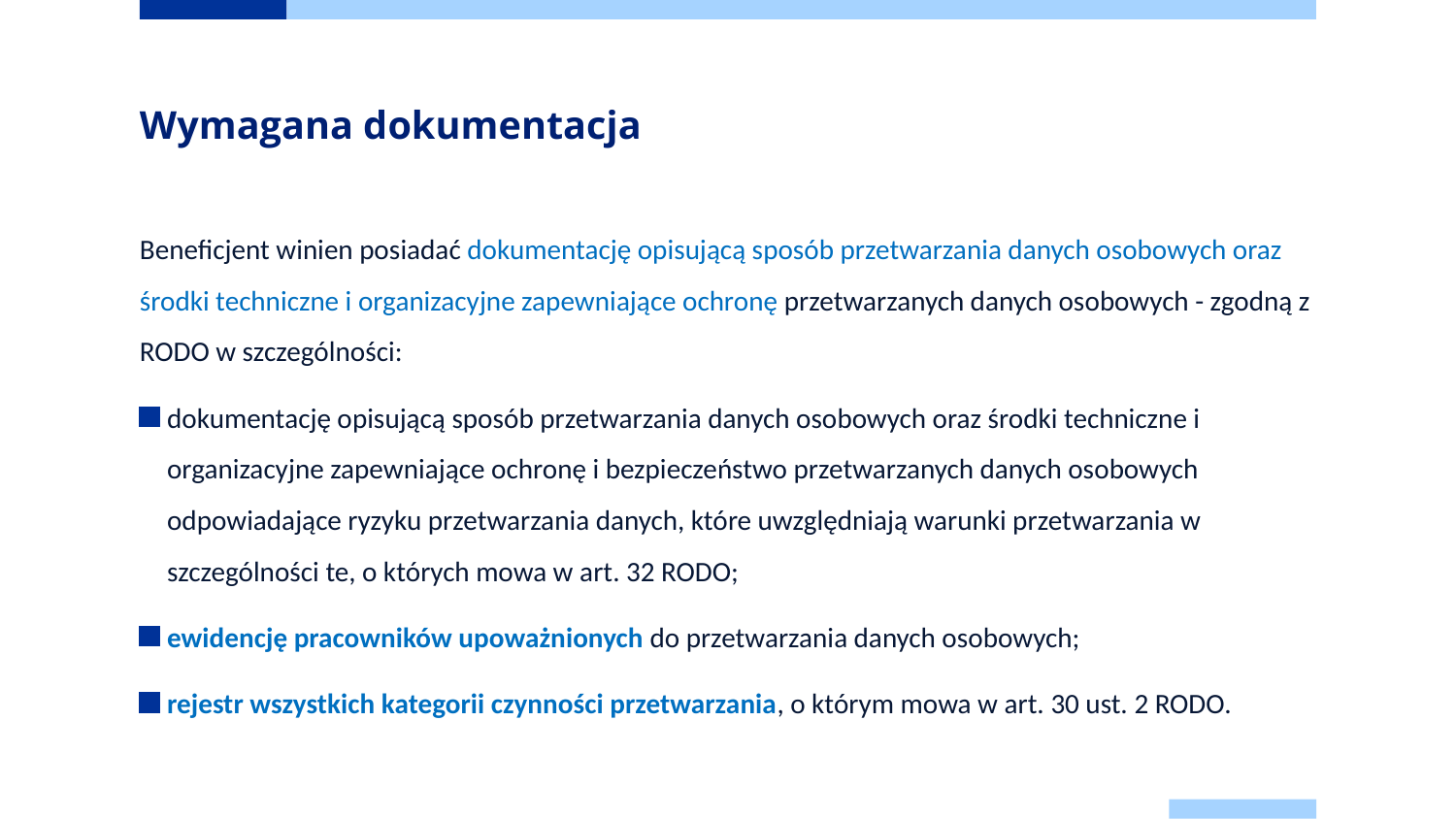

# Wymagana dokumentacja
Beneficjent winien posiadać dokumentację opisującą sposób przetwarzania danych osobowych oraz środki techniczne i organizacyjne zapewniające ochronę przetwarzanych danych osobowych - zgodną z RODO w szczególności:
dokumentację opisującą sposób przetwarzania danych osobowych oraz środki techniczne i organizacyjne zapewniające ochronę i bezpieczeństwo przetwarzanych danych osobowych odpowiadające ryzyku przetwarzania danych, które uwzględniają warunki przetwarzania w szczególności te, o których mowa w art. 32 RODO;
ewidencję pracowników upoważnionych do przetwarzania danych osobowych;
rejestr wszystkich kategorii czynności przetwarzania, o którym mowa w art. 30 ust. 2 RODO.